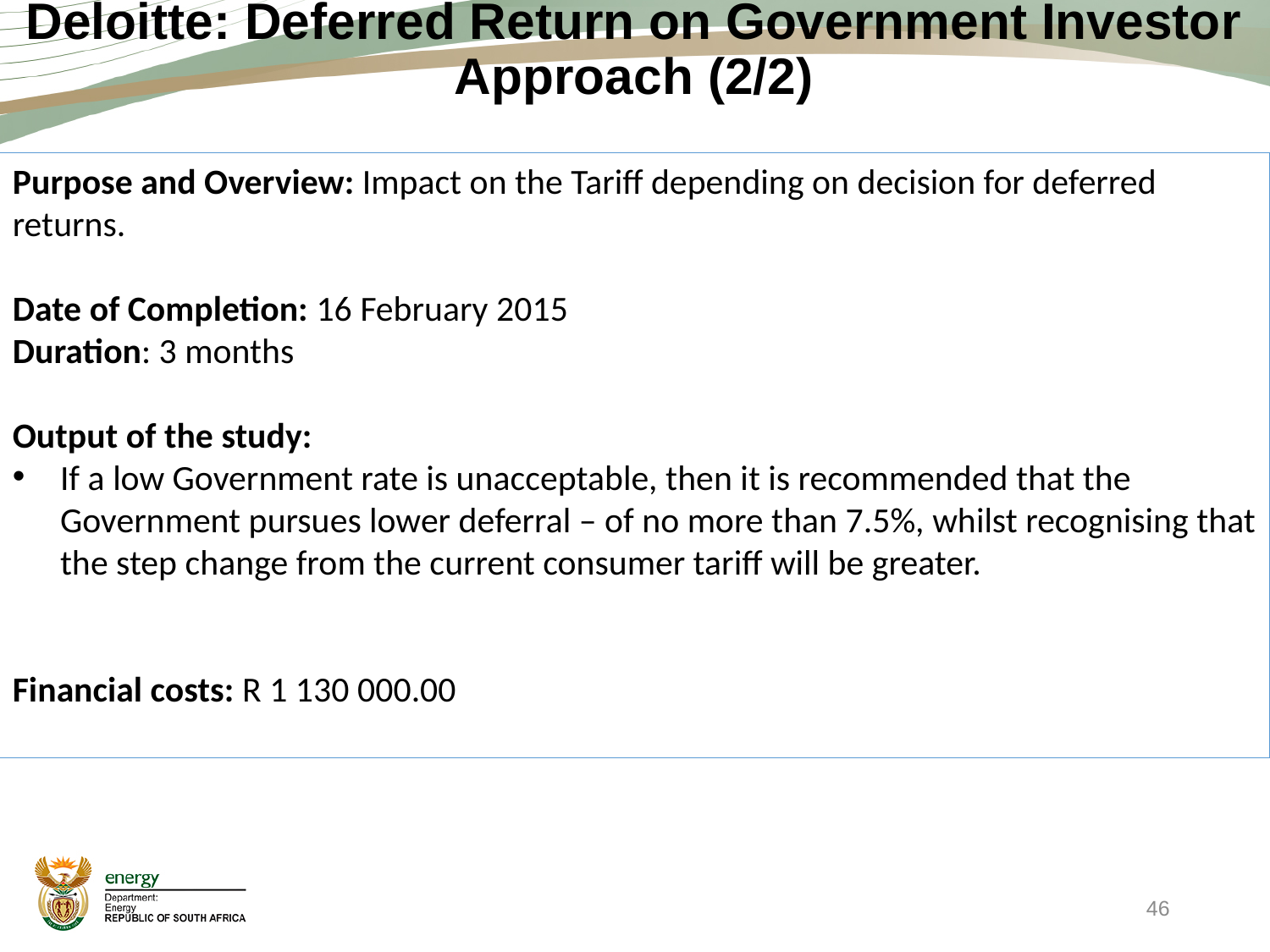

# Deloitte: Deferred Return on Government Investor Approach (2/2)
Purpose and Overview: Impact on the Tariff depending on decision for deferred returns.

Date of Completion: 16 February 2015
Duration: 3 months

Output of the study:
If a low Government rate is unacceptable, then it is recommended that the Government pursues lower deferral – of no more than 7.5%, whilst recognising that the step change from the current consumer tariff will be greater.

Financial costs: R 1 130 000.00

46